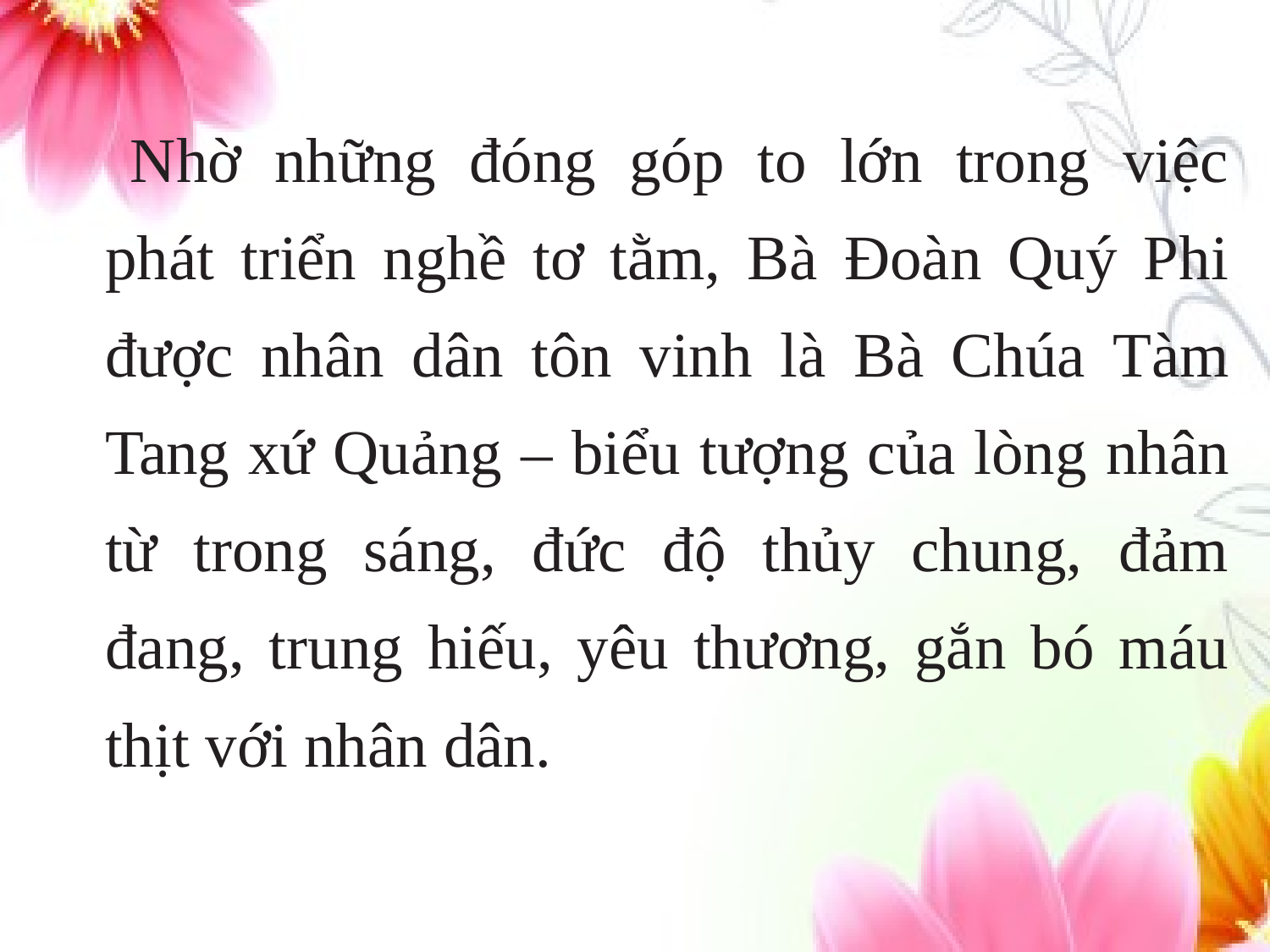

Nhờ những đóng góp to lớn trong việc phát triển nghề tơ tằm, Bà Đoàn Quý Phi được nhân dân tôn vinh là Bà Chúa Tàm Tang xứ Quảng – biểu tượng của lòng nhân từ trong sáng, đức độ thủy chung, đảm đang, trung hiếu, yêu thương, gắn bó máu thịt với nhân dân.